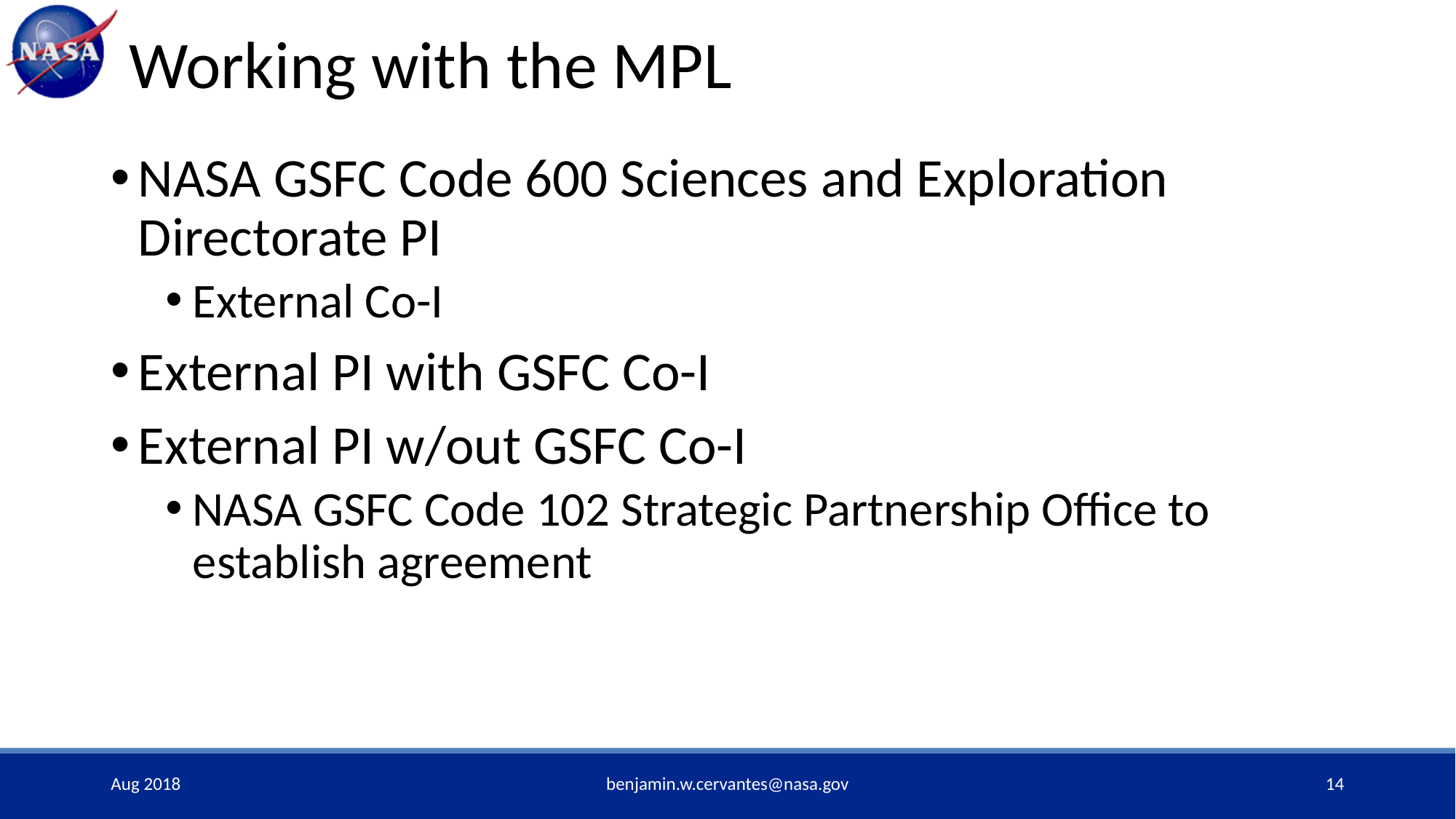

# Working with the MPL
NASA GSFC Code 600 Sciences and Exploration Directorate PI
External Co-I
External PI with GSFC Co-I
External PI w/out GSFC Co-I
NASA GSFC Code 102 Strategic Partnership Office to establish agreement
Aug 2018
benjamin.w.cervantes@nasa.gov
14